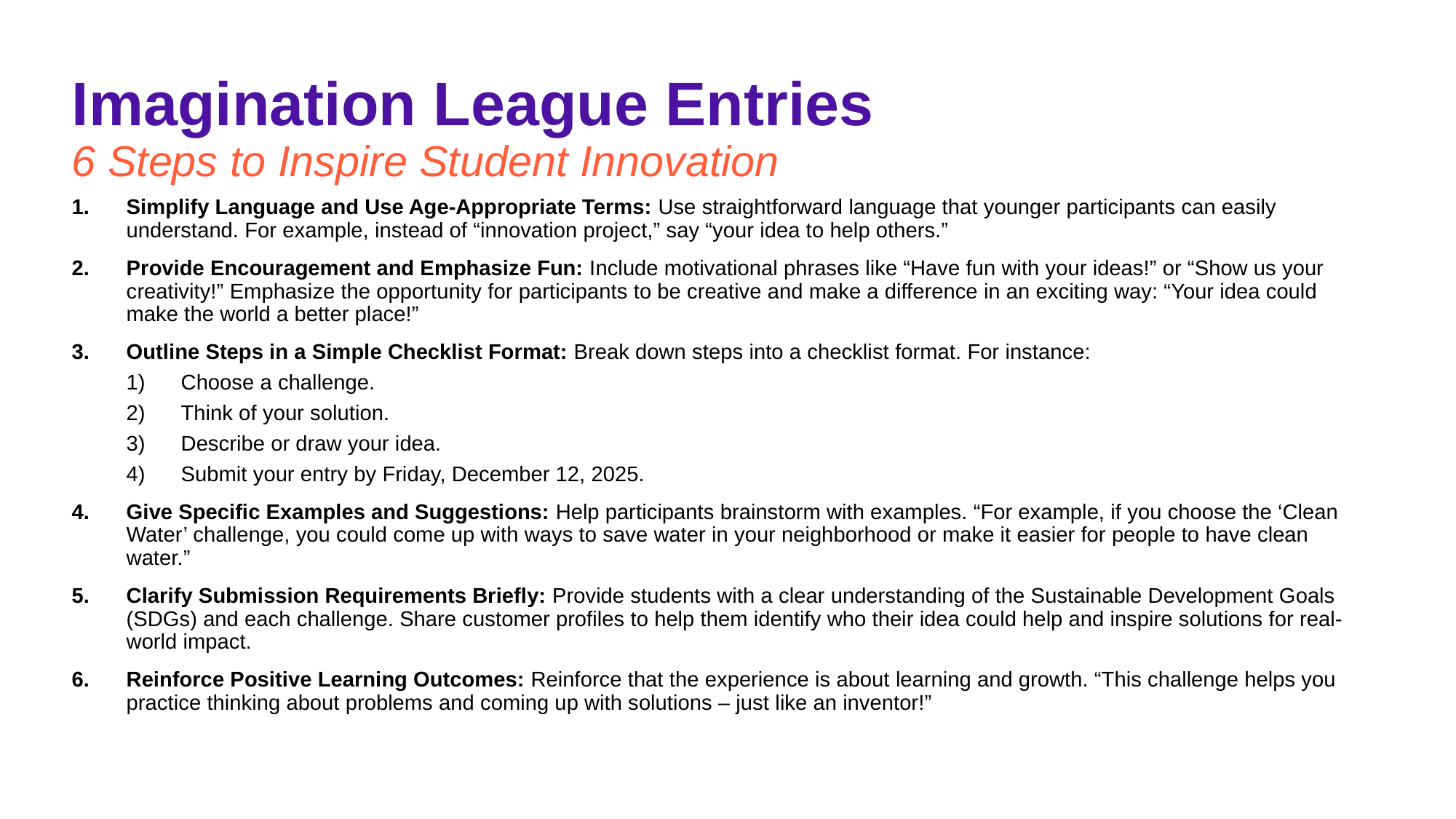

# Imagination League Entries 6 Steps to Inspire Student Innovation
Simplify Language and Use Age-Appropriate Terms: Use straightforward language that younger participants can easily understand. For example, instead of “innovation project,” say “your idea to help others.”
Provide Encouragement and Emphasize Fun: Include motivational phrases like “Have fun with your ideas!” or “Show us your creativity!” Emphasize the opportunity for participants to be creative and make a difference in an exciting way: “Your idea could make the world a better place!”
Outline Steps in a Simple Checklist Format: Break down steps into a checklist format. For instance:
Choose a challenge.
Think of your solution.
Describe or draw your idea.
Submit your entry by Friday, December 12, 2025.
Give Specific Examples and Suggestions: Help participants brainstorm with examples. “For example, if you choose the ‘Clean Water’ challenge, you could come up with ways to save water in your neighborhood or make it easier for people to have clean water.”
Clarify Submission Requirements Briefly: Provide students with a clear understanding of the Sustainable Development Goals (SDGs) and each challenge. Share customer profiles to help them identify who their idea could help and inspire solutions for real-world impact.
Reinforce Positive Learning Outcomes: Reinforce that the experience is about learning and growth. “This challenge helps you practice thinking about problems and coming up with solutions – just like an inventor!”